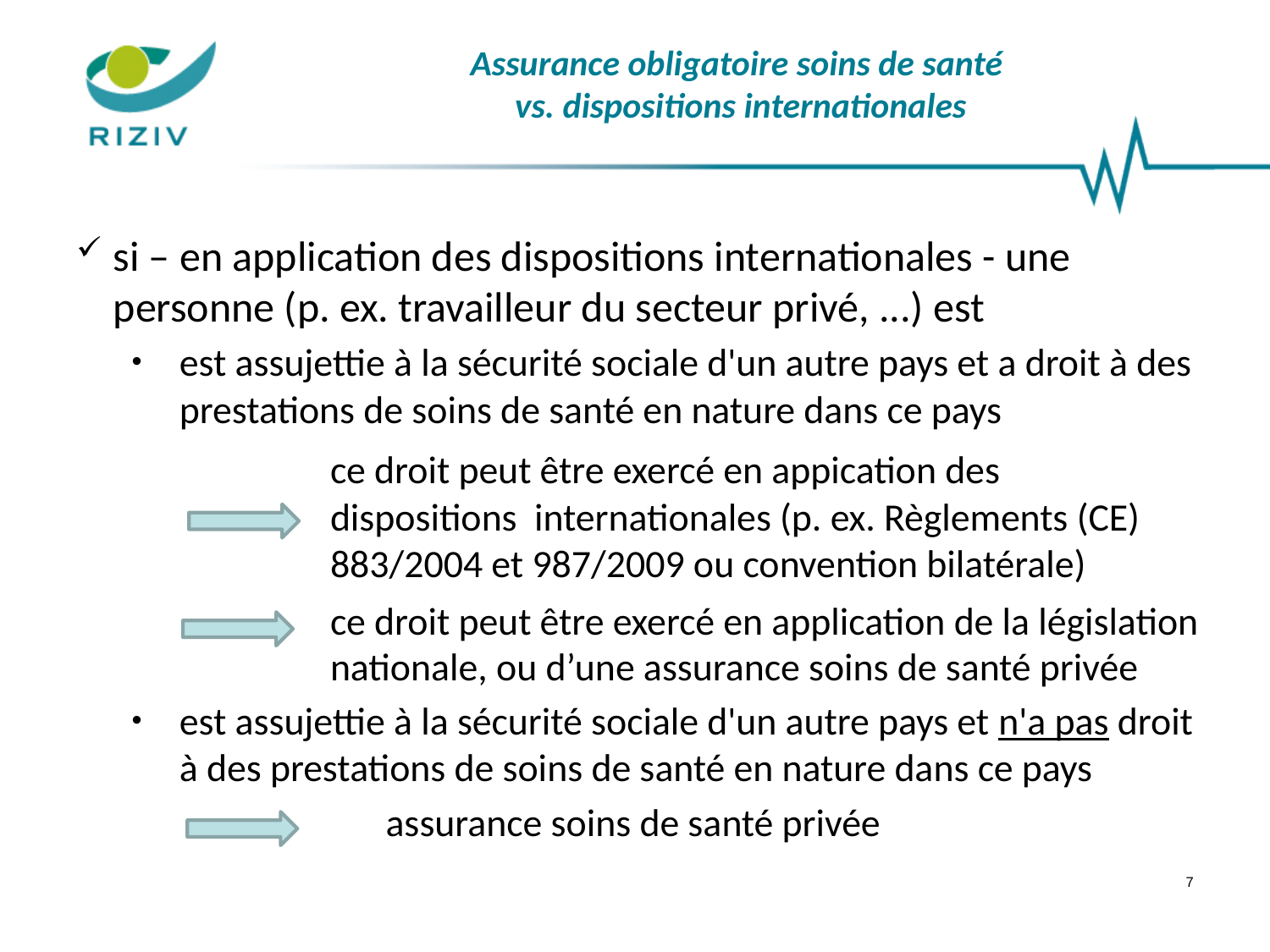

# Assurance obligatoire soins de santé vs. dispositions internationales
si – en application des dispositions internationales - une personne (p. ex. travailleur du secteur privé, ...) est
est assujettie à la sécurité sociale d'un autre pays et a droit à des prestations de soins de santé en nature dans ce pays
		ce droit peut être exercé en appication des 			dispositions  internationales (p. ex. Règlements (CE) 		883/2004 et 987/2009 ou convention bilatérale)
		ce droit peut être exercé en application de la législation 		nationale, ou d’une assurance soins de santé privée
est assujettie à la sécurité sociale d'un autre pays et n'a pas droit à des prestations de soins de santé en nature dans ce pays
		assurance soins de santé privée

7